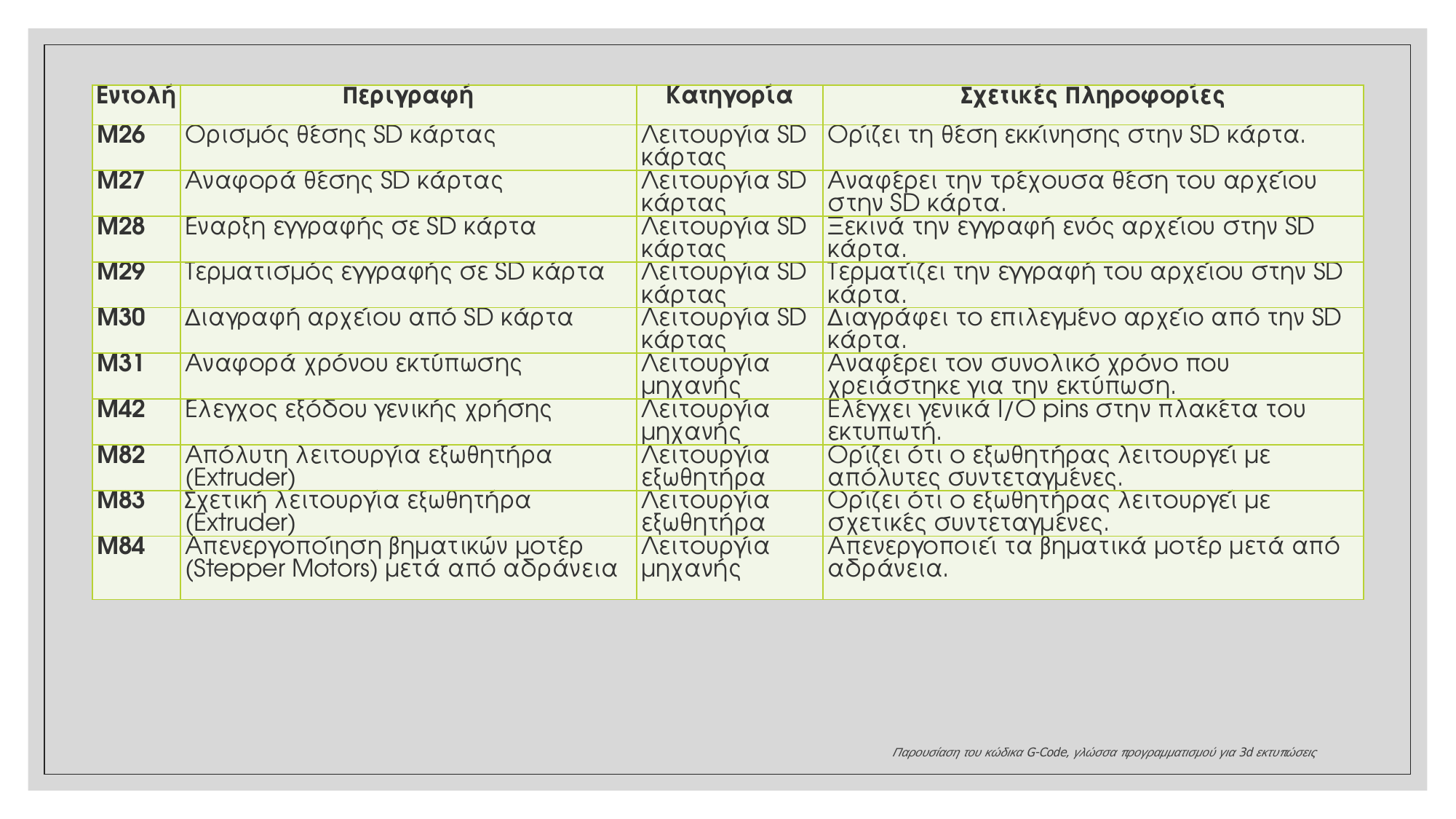

| Εντολή | Περιγραφή | Κατηγορία | Σχετικές Πληροφορίες |
| --- | --- | --- | --- |
| M26 | Ορισμός θέσης SD κάρτας | Λειτουργία SD κάρτας | Ορίζει τη θέση εκκίνησης στην SD κάρτα. |
| M27 | Αναφορά θέσης SD κάρτας | Λειτουργία SD κάρτας | Αναφέρει την τρέχουσα θέση του αρχείου στην SD κάρτα. |
| M28 | Έναρξη εγγραφής σε SD κάρτα | Λειτουργία SD κάρτας | Ξεκινά την εγγραφή ενός αρχείου στην SD κάρτα. |
| M29 | Τερματισμός εγγραφής σε SD κάρτα | Λειτουργία SD κάρτας | Τερματίζει την εγγραφή του αρχείου στην SD κάρτα. |
| M30 | Διαγραφή αρχείου από SD κάρτα | Λειτουργία SD κάρτας | Διαγράφει το επιλεγμένο αρχείο από την SD κάρτα. |
| M31 | Αναφορά χρόνου εκτύπωσης | Λειτουργία μηχανής | Αναφέρει τον συνολικό χρόνο που χρειάστηκε για την εκτύπωση. |
| M42 | Έλεγχος εξόδου γενικής χρήσης | Λειτουργία μηχανής | Ελέγχει γενικά I/O pins στην πλακέτα του εκτυπωτή. |
| M82 | Απόλυτη λειτουργία εξωθητήρα (Extruder) | Λειτουργία εξωθητήρα | Ορίζει ότι ο εξωθητήρας λειτουργεί με απόλυτες συντεταγμένες. |
| M83 | Σχετική λειτουργία εξωθητήρα (Extruder) | Λειτουργία εξωθητήρα | Ορίζει ότι ο εξωθητήρας λειτουργεί με σχετικές συντεταγμένες. |
| M84 | Απενεργοποίηση βηματικών μοτέρ (Stepper Motors) μετά από αδράνεια | Λειτουργία μηχανής | Απενεργοποιεί τα βηματικά μοτέρ μετά από αδράνεια. |
Παρουσίαση του κώδικα G-Code, γλώσσα προγραμματισμού για 3d εκτυπώσεις